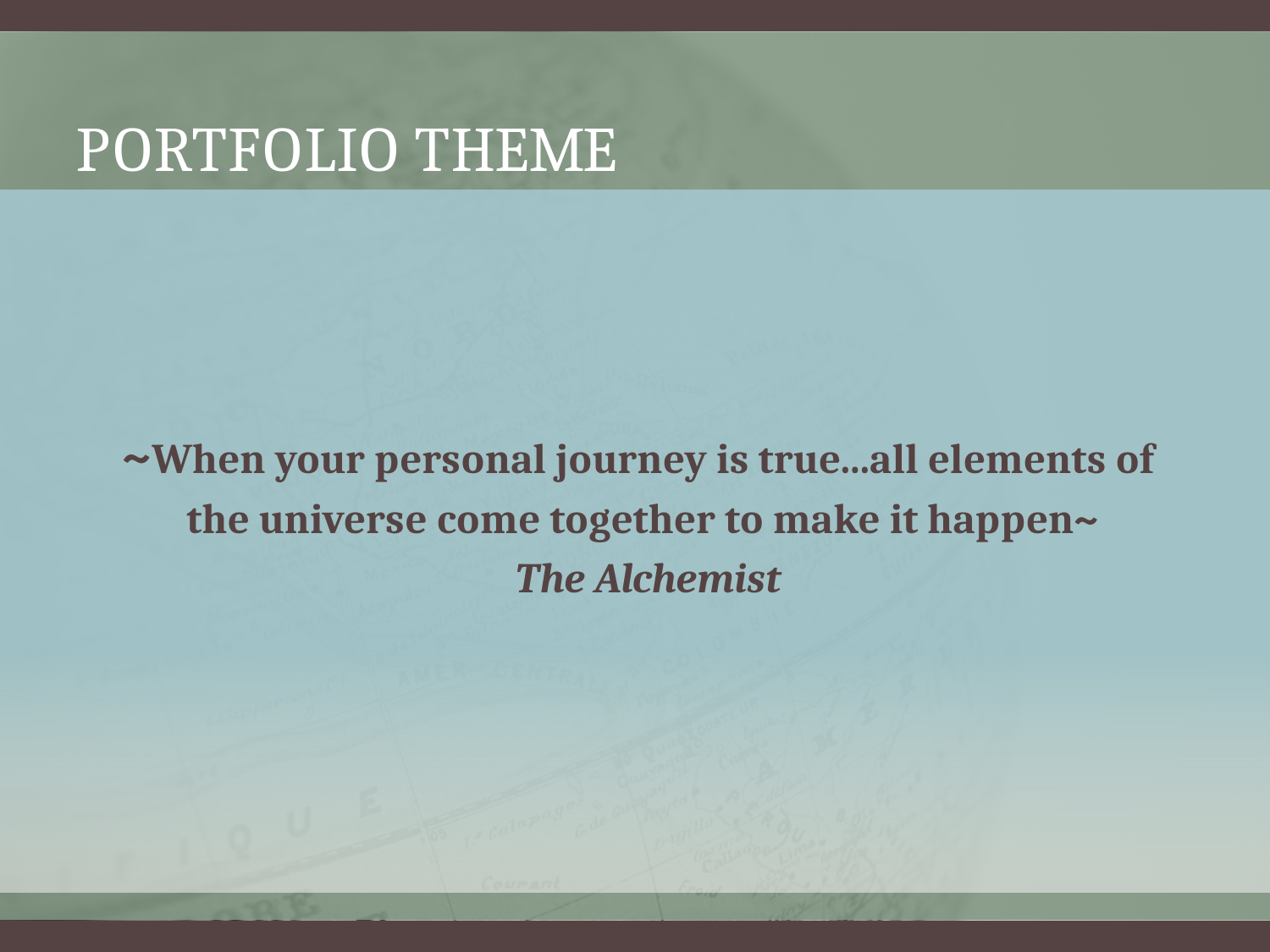

# PORTFOLIO THEME

~When your personal journey is true...all elements of
the universe come together to make it happen~
 The Alchemist